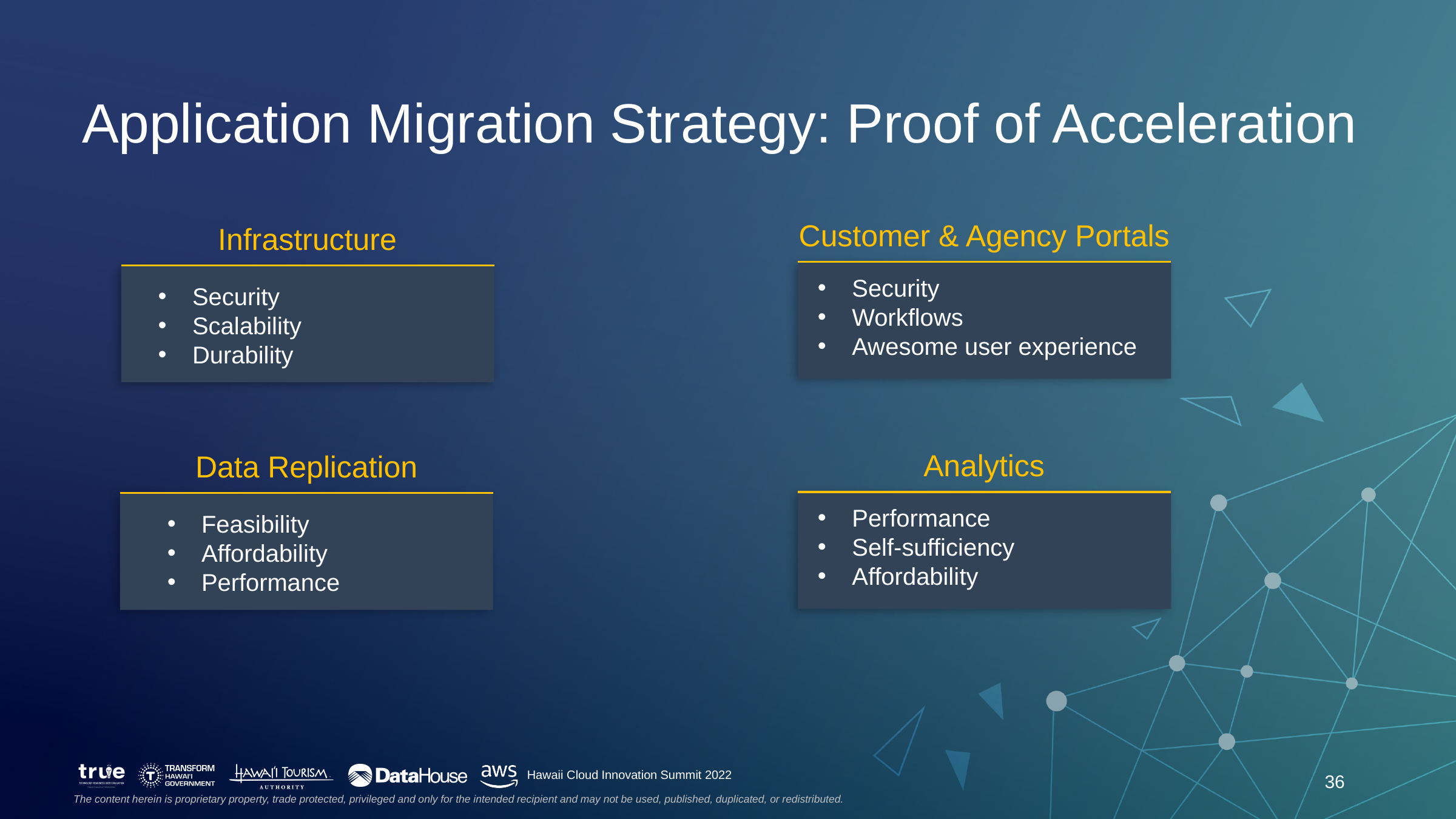

# Application Migration Strategy: Proof of Acceleration
Customer & Agency Portals
Infrastructure

Security
Workflows
Awesome user experience
Security
Scalability
Durability
Analytics
Data Replication

Performance
Self-sufficiency
Affordability
Feasibility
Affordability
Performance